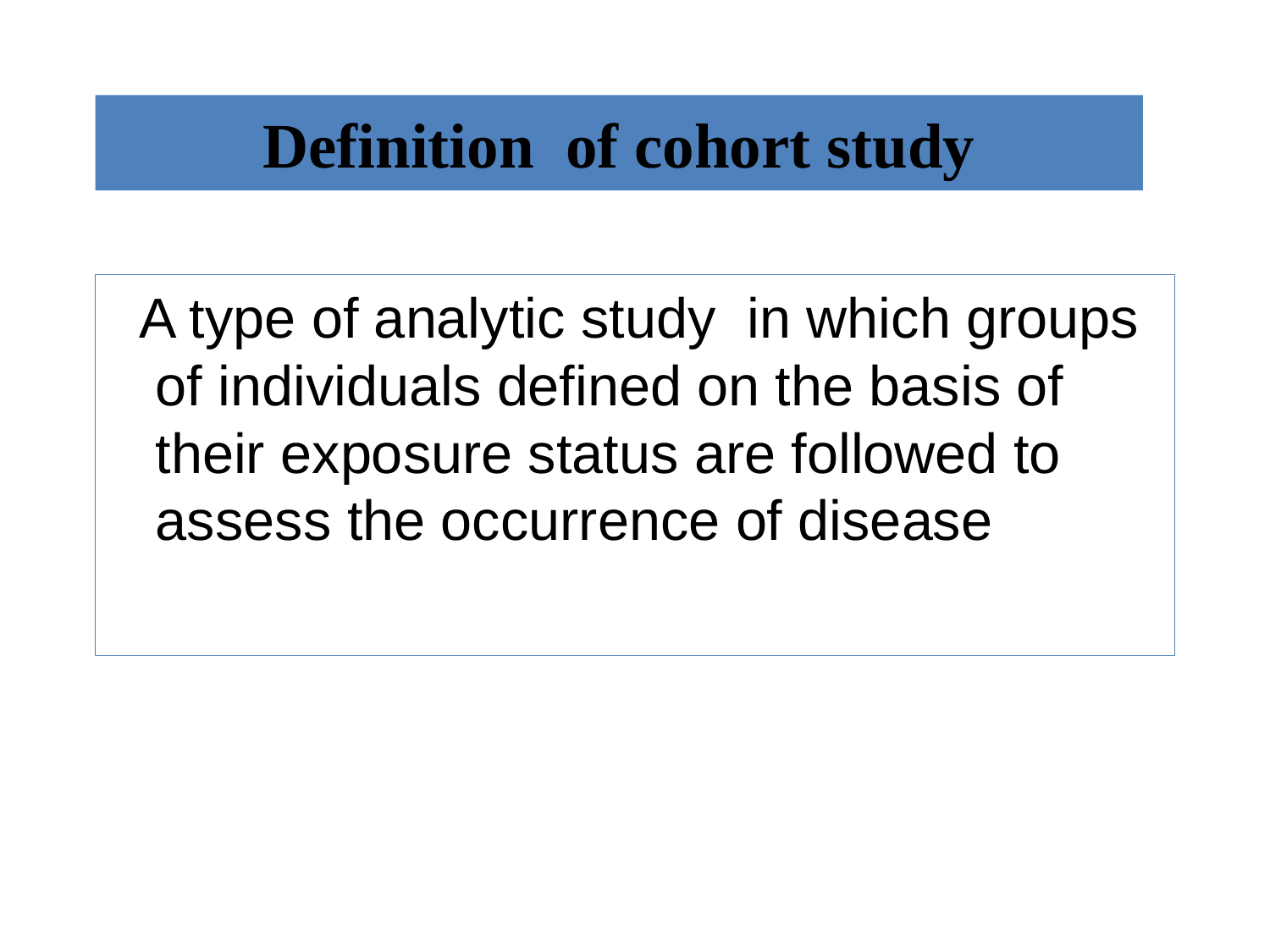

Definition  of cohort study
  A type of analytic study  in which groups of individuals defined on the basis of their exposure status are followed to assess the occurrence of disease